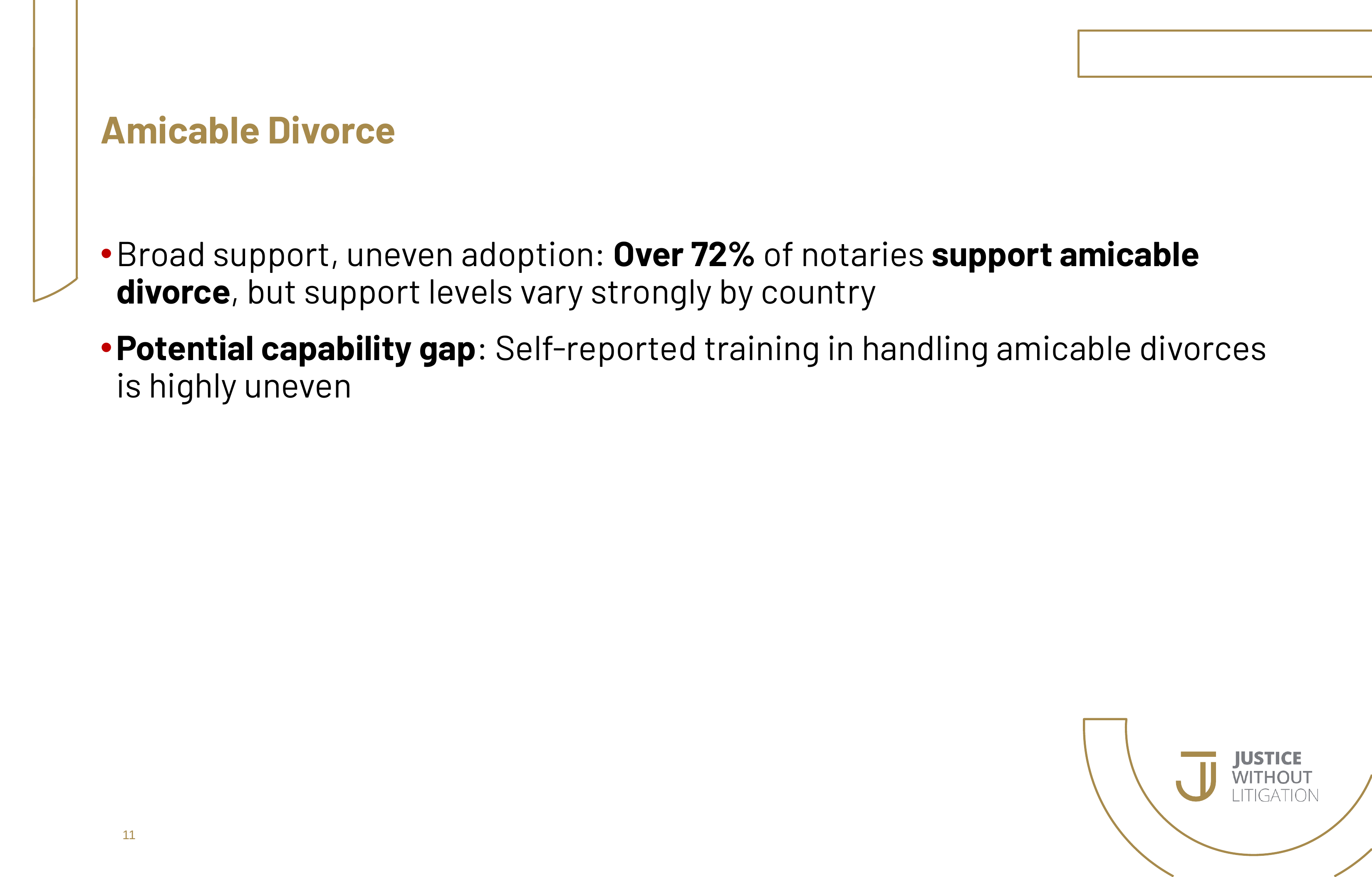

# Amicable Divorce
Broad support, uneven adoption: Over 72% of notaries support amicable divorce, but support levels vary strongly by country
Potential capability gap: Self-reported training in handling amicable divorces is highly uneven